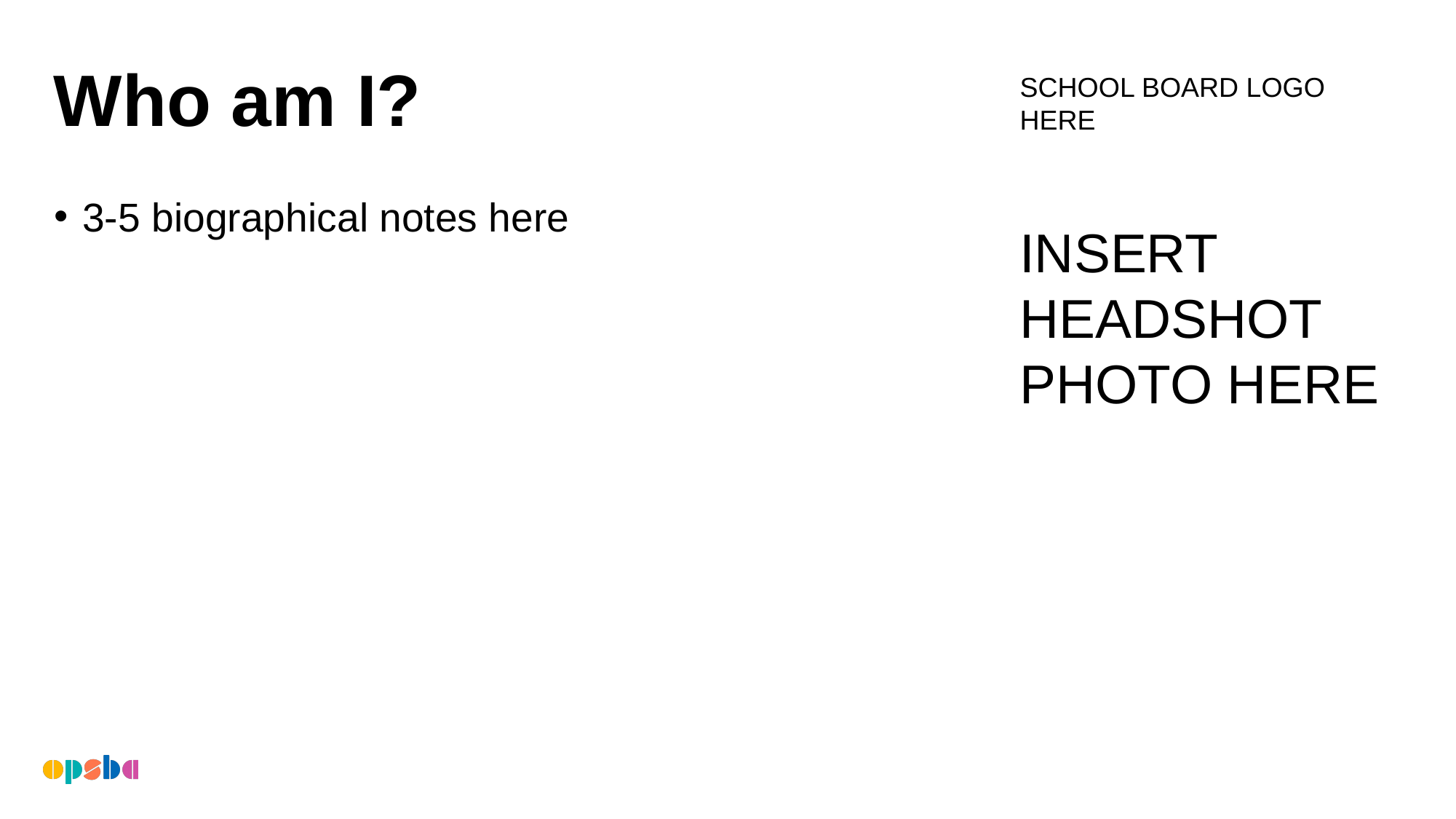

# Who am I?
SCHOOL BOARD LOGO HERE
3-5 biographical notes here

INSERT HEADSHOT PHOTO HERE